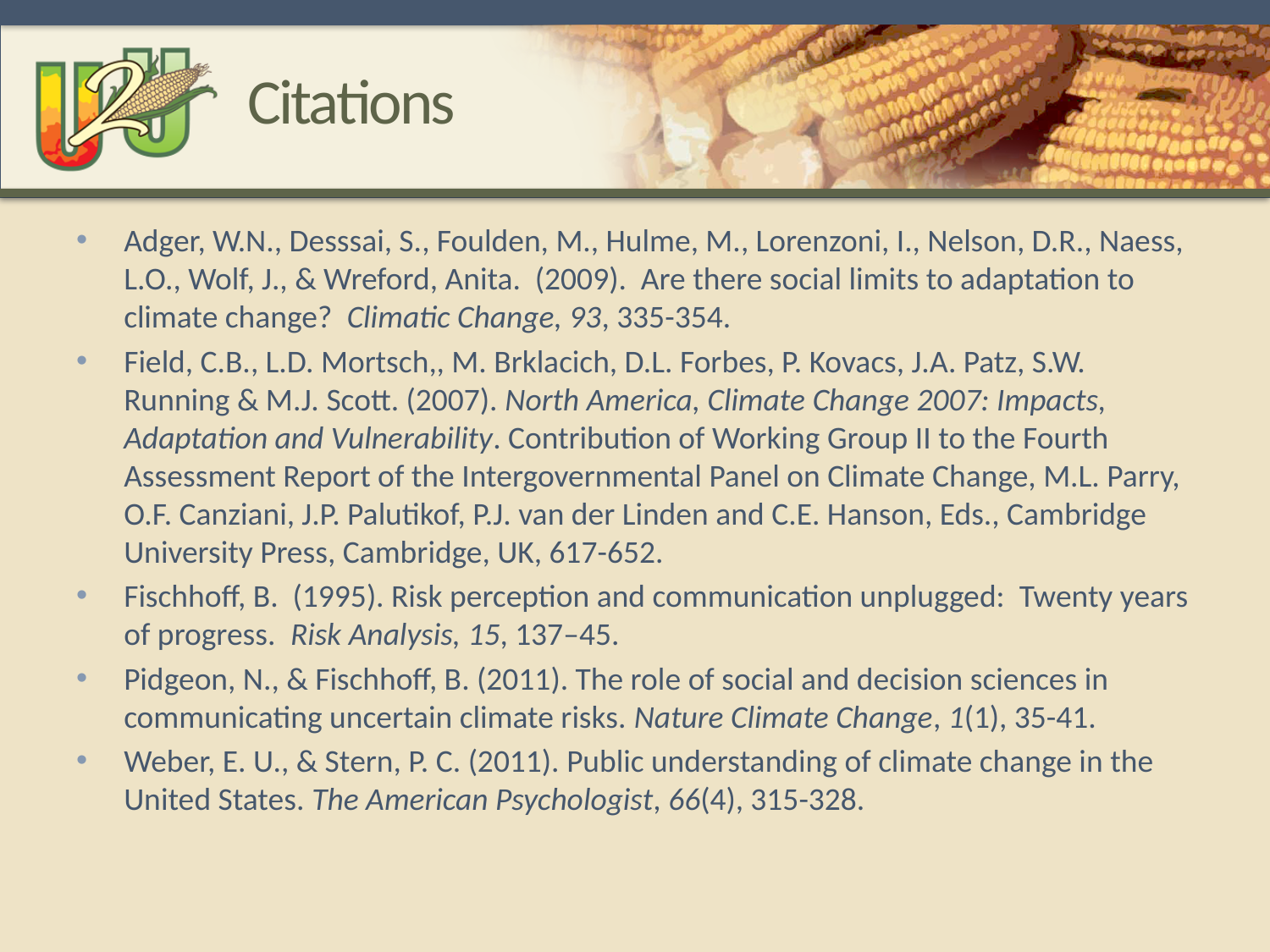

# Citations
Adger, W.N., Desssai, S., Foulden, M., Hulme, M., Lorenzoni, I., Nelson, D.R., Naess, L.O., Wolf, J., & Wreford, Anita.  (2009).  Are there social limits to adaptation to climate change?  Climatic Change, 93, 335-354.
Field, C.B., L.D. Mortsch,, M. Brklacich, D.L. Forbes, P. Kovacs, J.A. Patz, S.W. Running & M.J. Scott. (2007). North America, Climate Change 2007: Impacts, Adaptation and Vulnerability. Contribution of Working Group II to the Fourth Assessment Report of the Intergovernmental Panel on Climate Change, M.L. Parry, O.F. Canziani, J.P. Palutikof, P.J. van der Linden and C.E. Hanson, Eds., Cambridge University Press, Cambridge, UK, 617-652.
Fischhoff, B.  (1995). Risk perception and communication unplugged:  Twenty years of progress.  Risk Analysis, 15, 137–45.
Pidgeon, N., & Fischhoff, B. (2011). The role of social and decision sciences in communicating uncertain climate risks. Nature Climate Change, 1(1), 35-41.
Weber, E. U., & Stern, P. C. (2011). Public understanding of climate change in the United States. The American Psychologist, 66(4), 315-328.